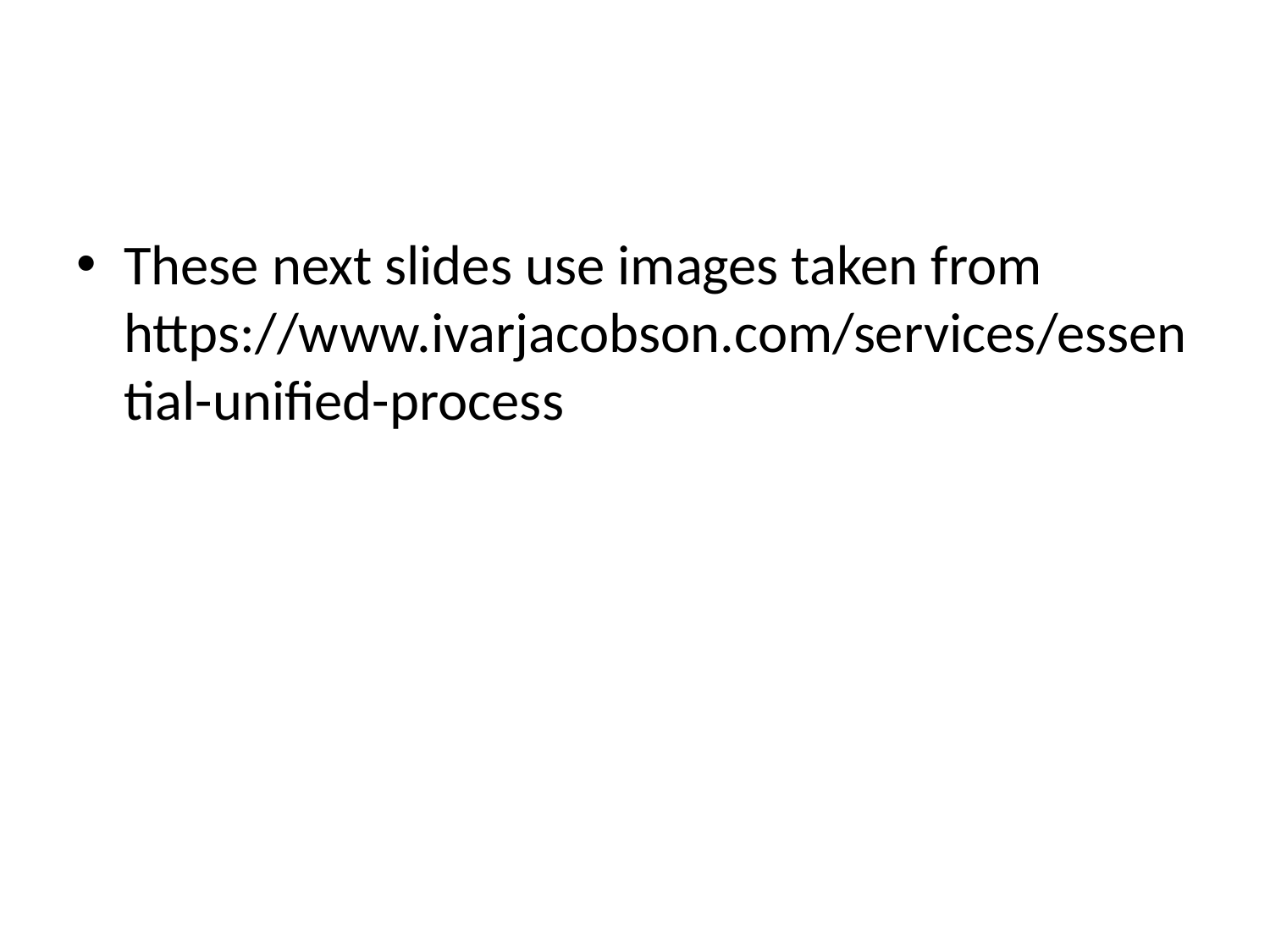

#
These next slides use images taken from https://www.ivarjacobson.com/services/essential-unified-process